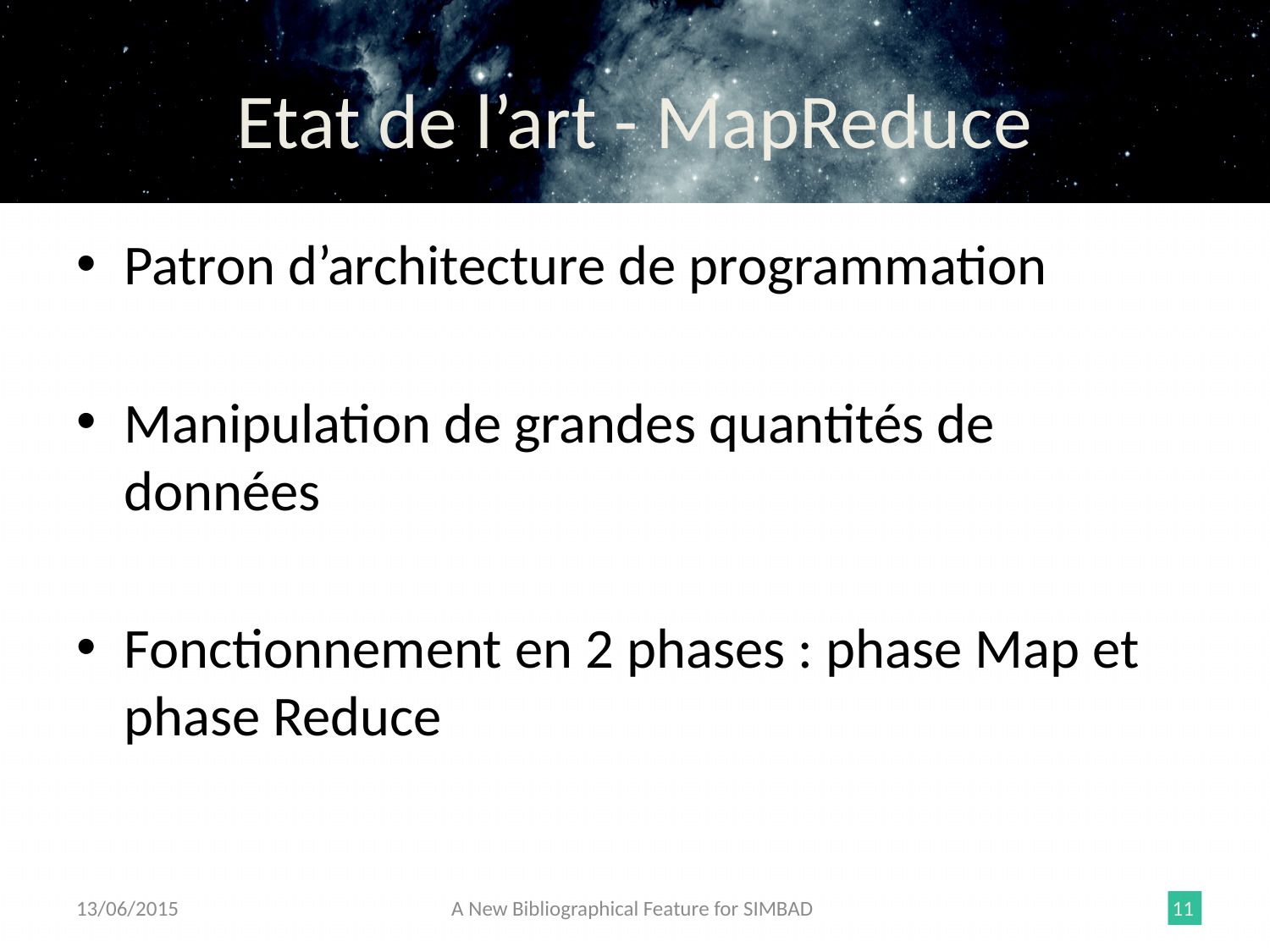

# Etat de l’art - MapReduce
Patron d’architecture de programmation

Manipulation de grandes quantités de données

Fonctionnement en 2 phases : phase Map et phase Reduce

13/06/2015
A New Bibliographical Feature for SIMBAD
11